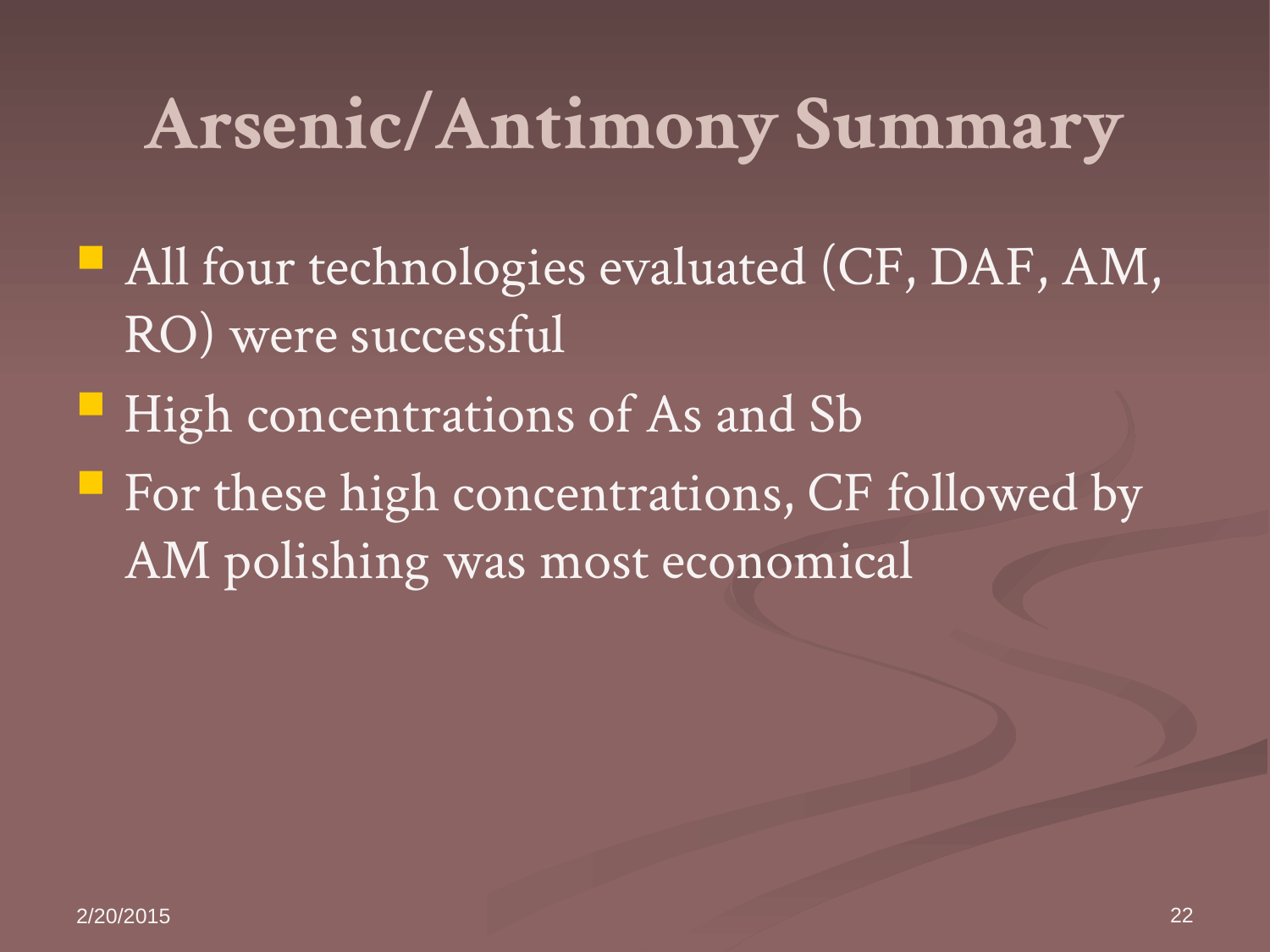

# Arsenic/Antimony Summary
All four technologies evaluated (CF, DAF, AM, RO) were successful
High concentrations of As and Sb
For these high concentrations, CF followed by AM polishing was most economical
22
2/20/2015